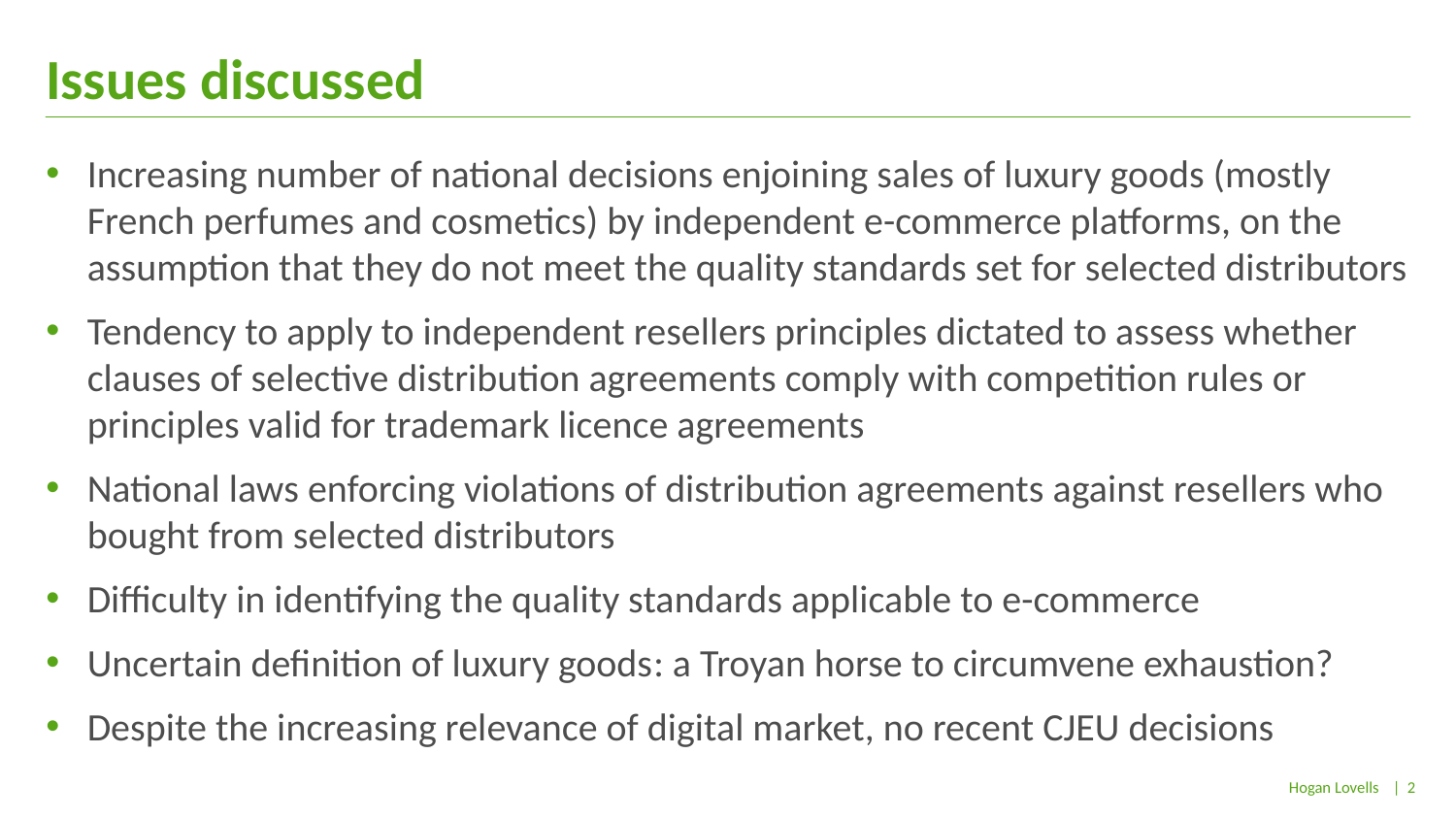

# Issues discussed
Increasing number of national decisions enjoining sales of luxury goods (mostly French perfumes and cosmetics) by independent e-commerce platforms, on the assumption that they do not meet the quality standards set for selected distributors
Tendency to apply to independent resellers principles dictated to assess whether clauses of selective distribution agreements comply with competition rules or principles valid for trademark licence agreements
National laws enforcing violations of distribution agreements against resellers who bought from selected distributors
Difficulty in identifying the quality standards applicable to e-commerce
Uncertain definition of luxury goods: a Troyan horse to circumvene exhaustion?
Despite the increasing relevance of digital market, no recent CJEU decisions
|  2
Hogan Lovells